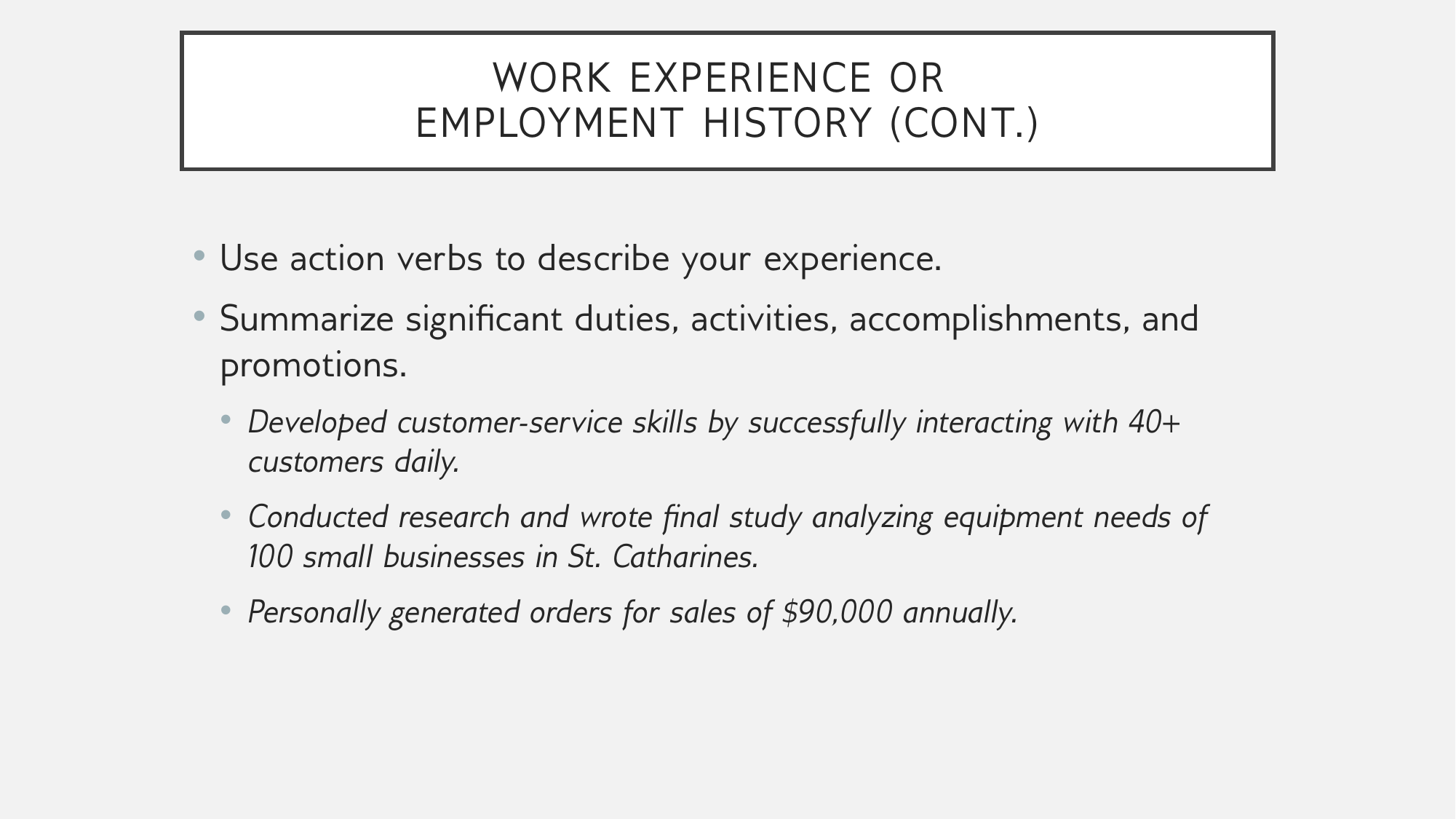

# Work Experience or Employment History (cont.)
Use action verbs to describe your experience.
Summarize significant duties, activities, accomplishments, and promotions.
Developed customer-service skills by successfully interacting with 40+ customers daily.
Conducted research and wrote final study analyzing equipment needs of 100 small businesses in St. Catharines.
Personally generated orders for sales of $90,000 annually.